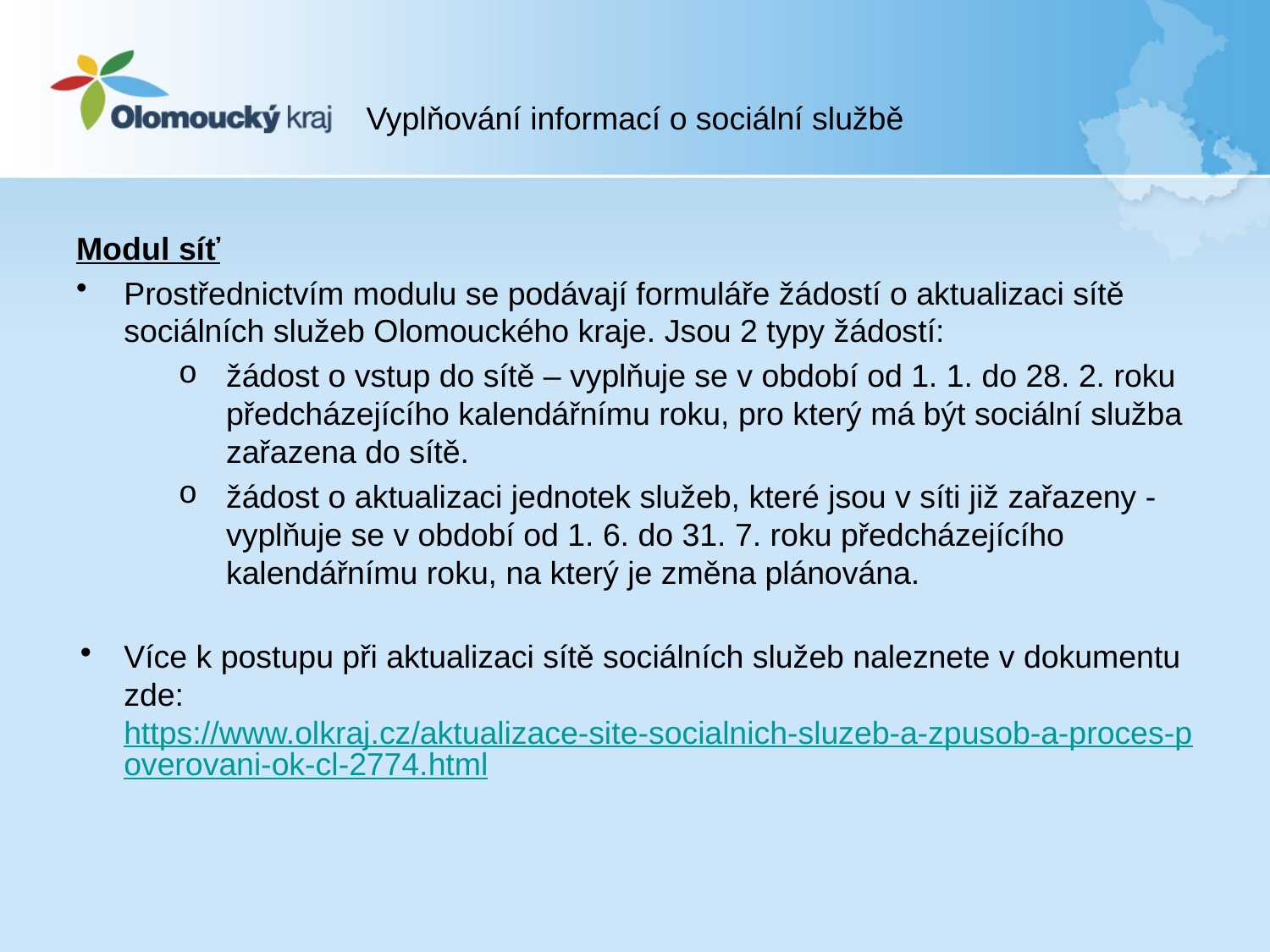

# Vyplňování informací o sociální službě
Modul síť
Prostřednictvím modulu se podávají formuláře žádostí o aktualizaci sítě sociálních služeb Olomouckého kraje. Jsou 2 typy žádostí:
žádost o vstup do sítě – vyplňuje se v období od 1. 1. do 28. 2. roku předcházejícího kalendářnímu roku, pro který má být sociální služba zařazena do sítě.
žádost o aktualizaci jednotek služeb, které jsou v síti již zařazeny - vyplňuje se v období od 1. 6. do 31. 7. roku předcházejícího kalendářnímu roku, na který je změna plánována.

Více k postupu při aktualizaci sítě sociálních služeb naleznete v dokumentu zde: https://www.olkraj.cz/aktualizace-site-socialnich-sluzeb-a-zpusob-a-proces-poverovani-ok-cl-2774.html